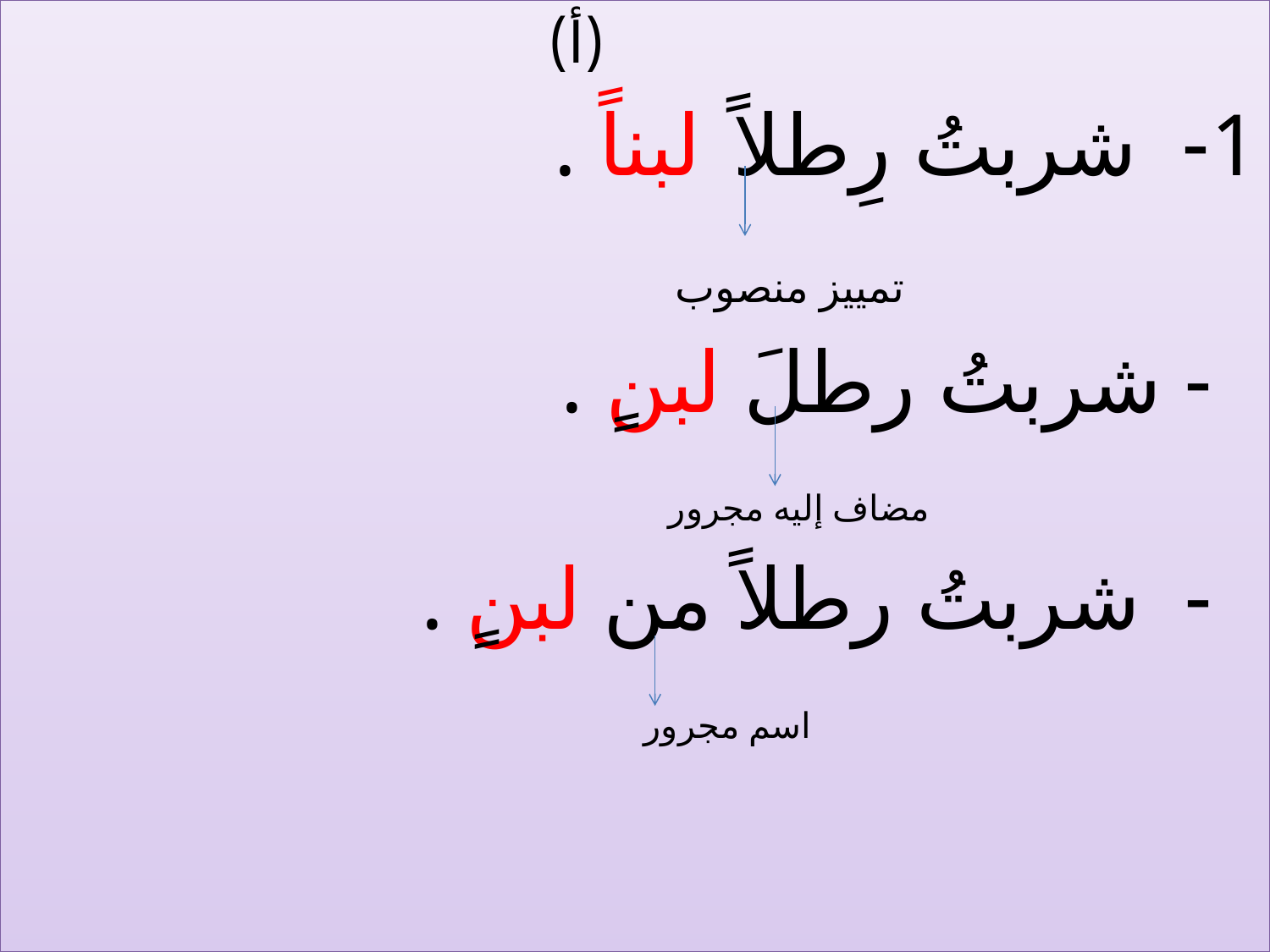

(أ)
1-  شربتُ رِطلاً لبناً .

                                تمييز منصوب
  - شربتُ رطلَ لبنٍ .

                                    مضاف إليه مجرور
  -  شربتُ رطلاً من لبنٍ .

                                                 اسم مجرور